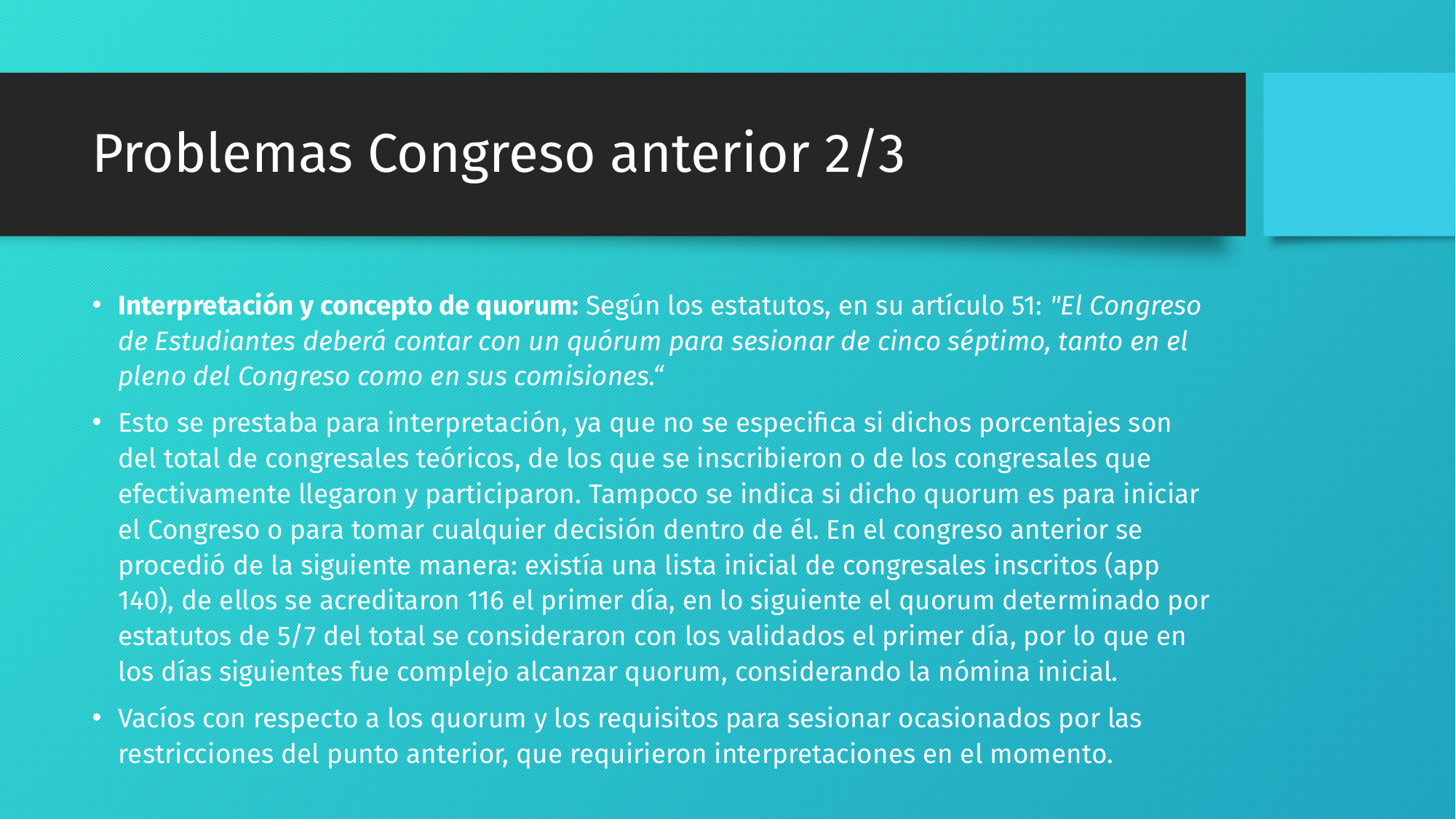

# Problemas Congreso anterior 2/3
Interpretación y concepto de quorum: Según los estatutos, en su artículo 51: "El Congreso de Estudiantes deberá contar con un quórum para sesionar de cinco séptimo, tanto en el pleno del Congreso como en sus comisiones.“
Esto se prestaba para interpretación, ya que no se especifica si dichos porcentajes son del total de congresales teóricos, de los que se inscribieron o de los congresales que efectivamente llegaron y participaron. Tampoco se indica si dicho quorum es para iniciar el Congreso o para tomar cualquier decisión dentro de él. En el congreso anterior se procedió de la siguiente manera: existía una lista inicial de congresales inscritos (app 140), de ellos se acreditaron 116 el primer día, en lo siguiente el quorum determinado por estatutos de 5/7 del total se consideraron con los validados el primer día, por lo que en los días siguientes fue complejo alcanzar quorum, considerando la nómina inicial.
Vacíos con respecto a los quorum y los requisitos para sesionar ocasionados por las restricciones del punto anterior, que requirieron interpretaciones en el momento.